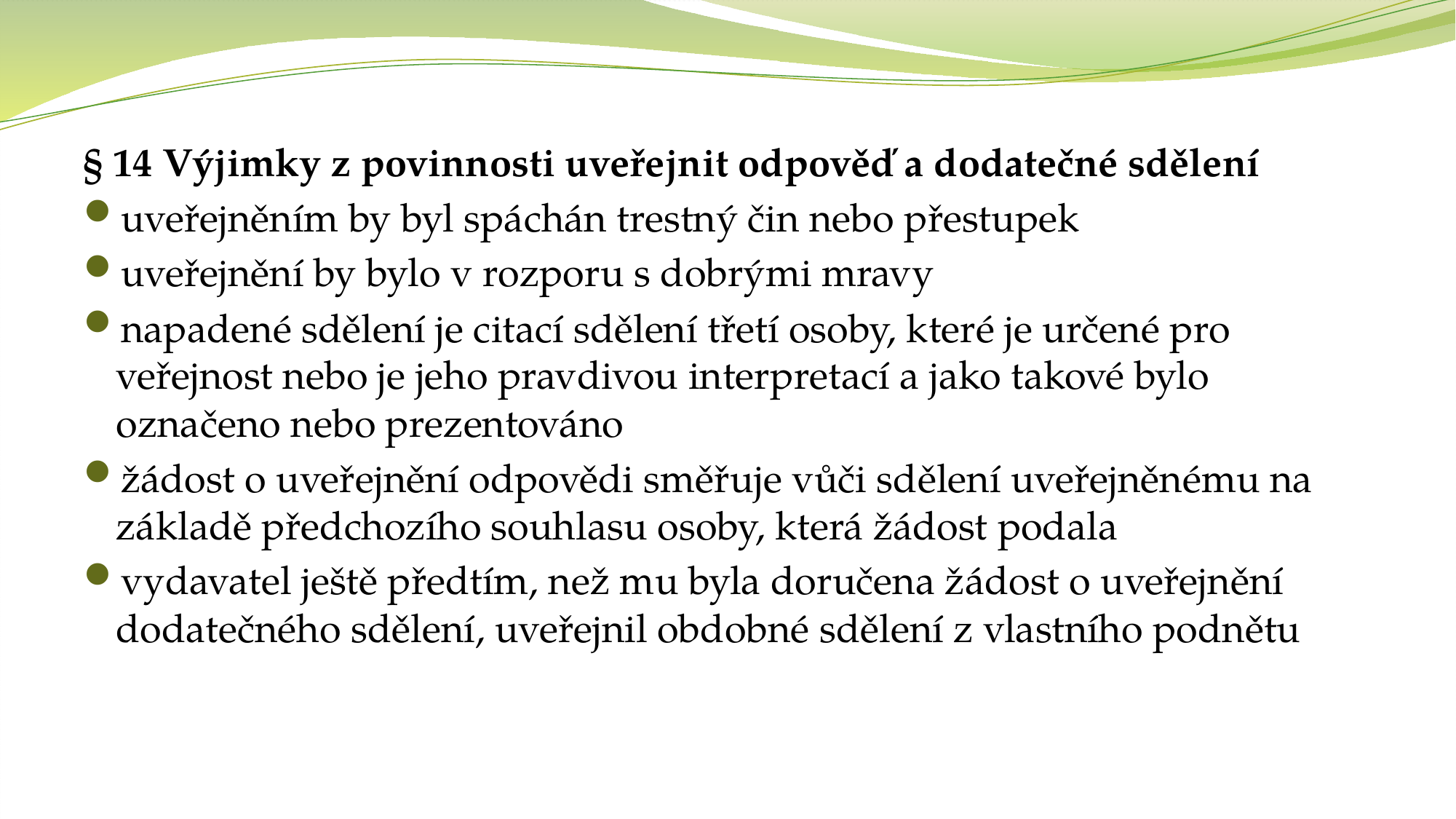

§ 14 Výjimky z povinnosti uveřejnit odpověď a dodatečné sdělení
uveřejněním by byl spáchán trestný čin nebo přestupek
uveřejnění by bylo v rozporu s dobrými mravy
napadené sdělení je citací sdělení třetí osoby, které je určené pro veřejnost nebo je jeho pravdivou interpretací a jako takové bylo označeno nebo prezentováno
žádost o uveřejnění odpovědi směřuje vůči sdělení uveřejněnému na základě předchozího souhlasu osoby, která žádost podala
vydavatel ještě předtím, než mu byla doručena žádost o uveřejnění dodatečného sdělení, uveřejnil obdobné sdělení z vlastního podnětu